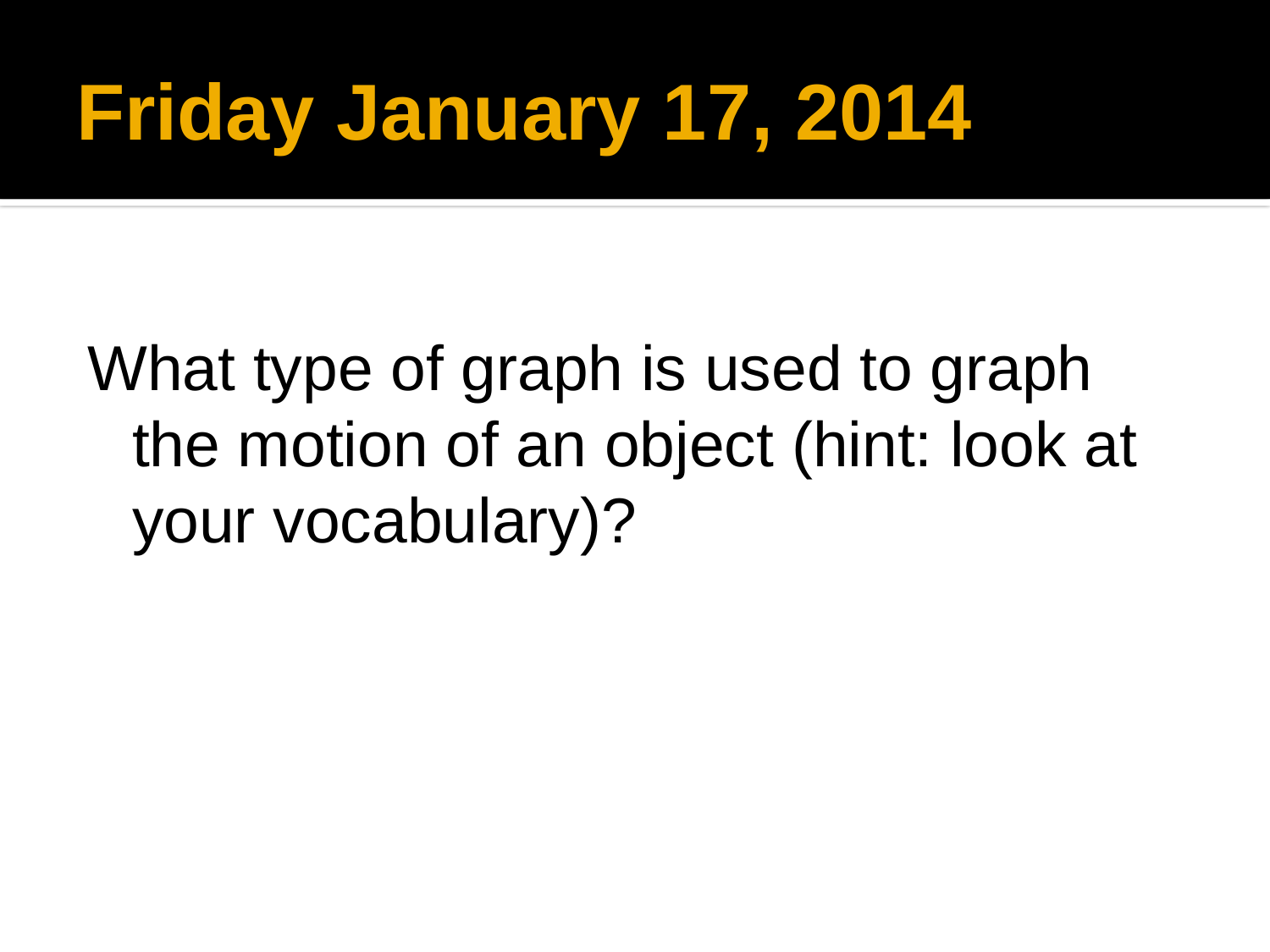

# Friday January 17, 2014

What type of graph is used to graph the motion of an object (hint: look at your vocabulary)?